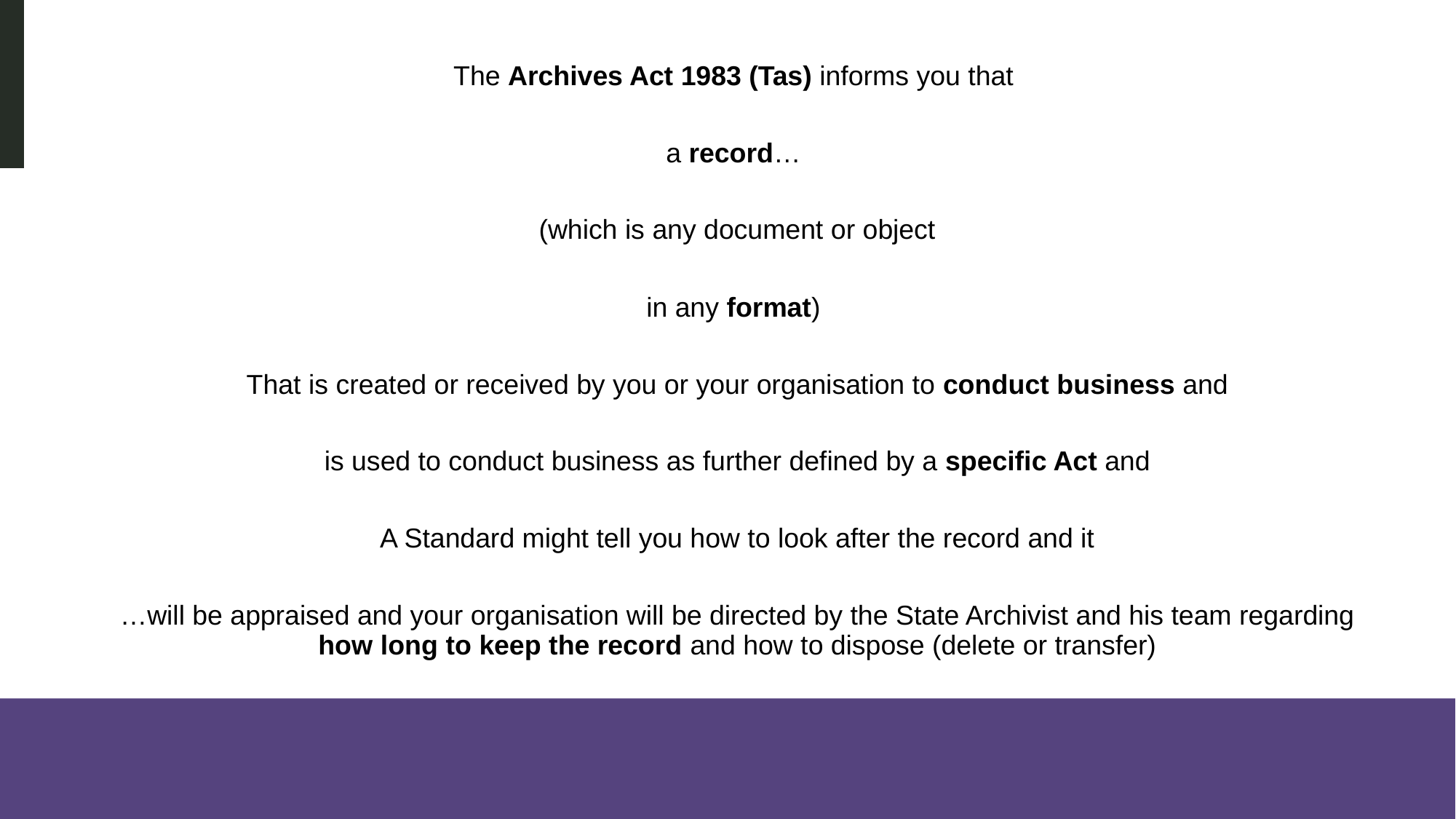

The Archives Act 1983 (Tas) informs you that

a record…

(which is any document or object

in any format)

That is created or received by you or your organisation to conduct business and

is used to conduct business as further defined by a specific Act and

A Standard might tell you how to look after the record and it

…will be appraised and your organisation will be directed by the State Archivist and his team regarding how long to keep the record and how to dispose (delete or transfer)